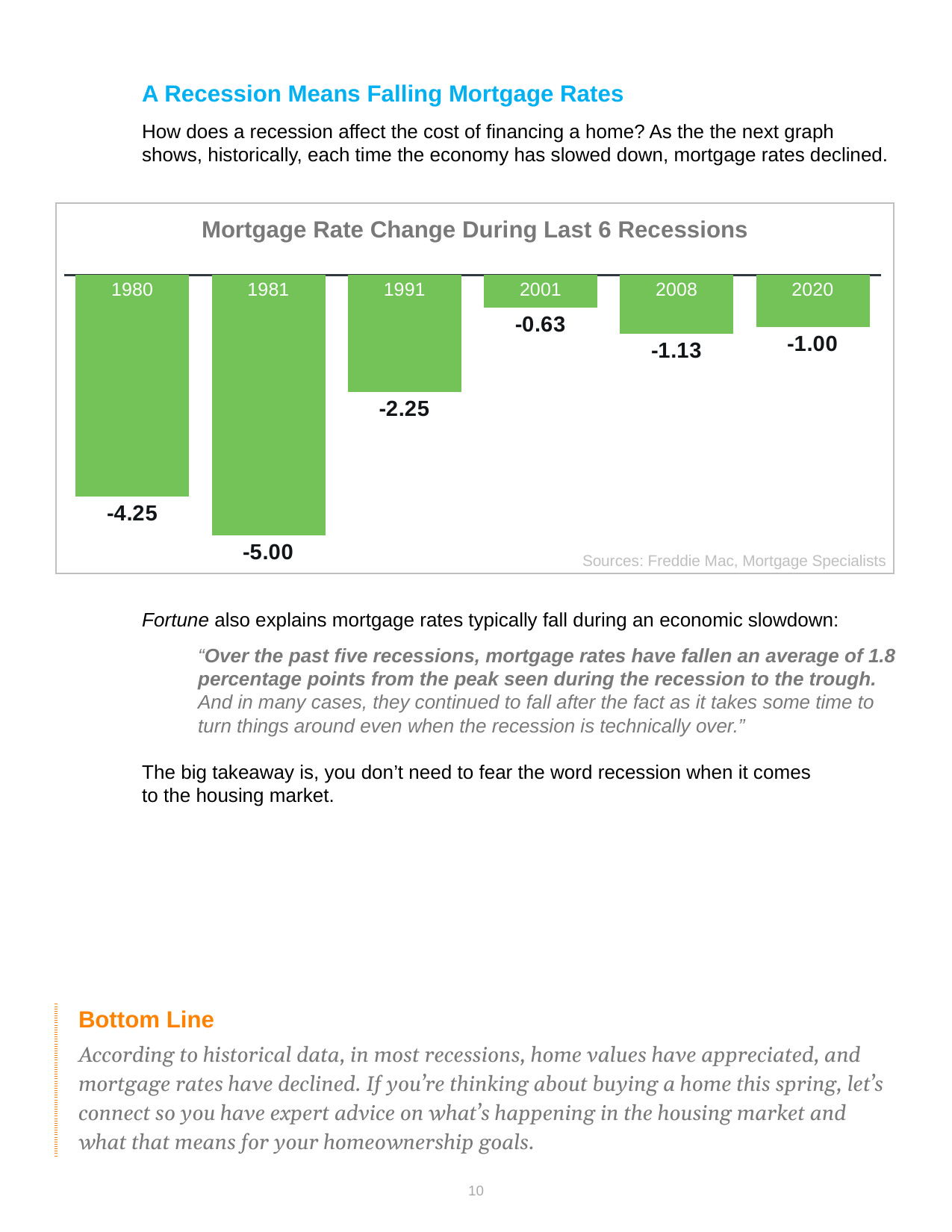

A Recession Means Falling Mortgage Rates
How does a recession affect the cost of financing a home? As the the next graph shows, historically, each time the economy has slowed down, mortgage rates declined.

Fortune also explains mortgage rates typically fall during an economic slowdown:
“Over the past five recessions, mortgage rates have fallen an average of 1.8 percentage points from the peak seen during the recession to the trough. And in many cases, they continued to fall after the fact as it takes some time to turn things around even when the recession is technically over.”

The big takeaway is, you don’t need to fear the word recession when it comes
to the housing market.

Mortgage Rate Change During Last 6 Recessions

### Chart

| Category | Series 1 |
|---|---|
| 1980 | -4.25 |
| 1981 | -5.0 |
| 1991 | -2.25 |
| 2001 | -0.625 |
| 2008 | -1.125 |
| 2020 | -1.0 |
Sources: Freddie Mac, Mortgage Specialists
| Bottom Line According to historical data, in most recessions, home values have appreciated, and mortgage rates have declined. If you’re thinking about buying a home this spring, let’s connect so you have expert advice on what’s happening in the housing market and what that means for your homeownership goals. |
| --- |
10